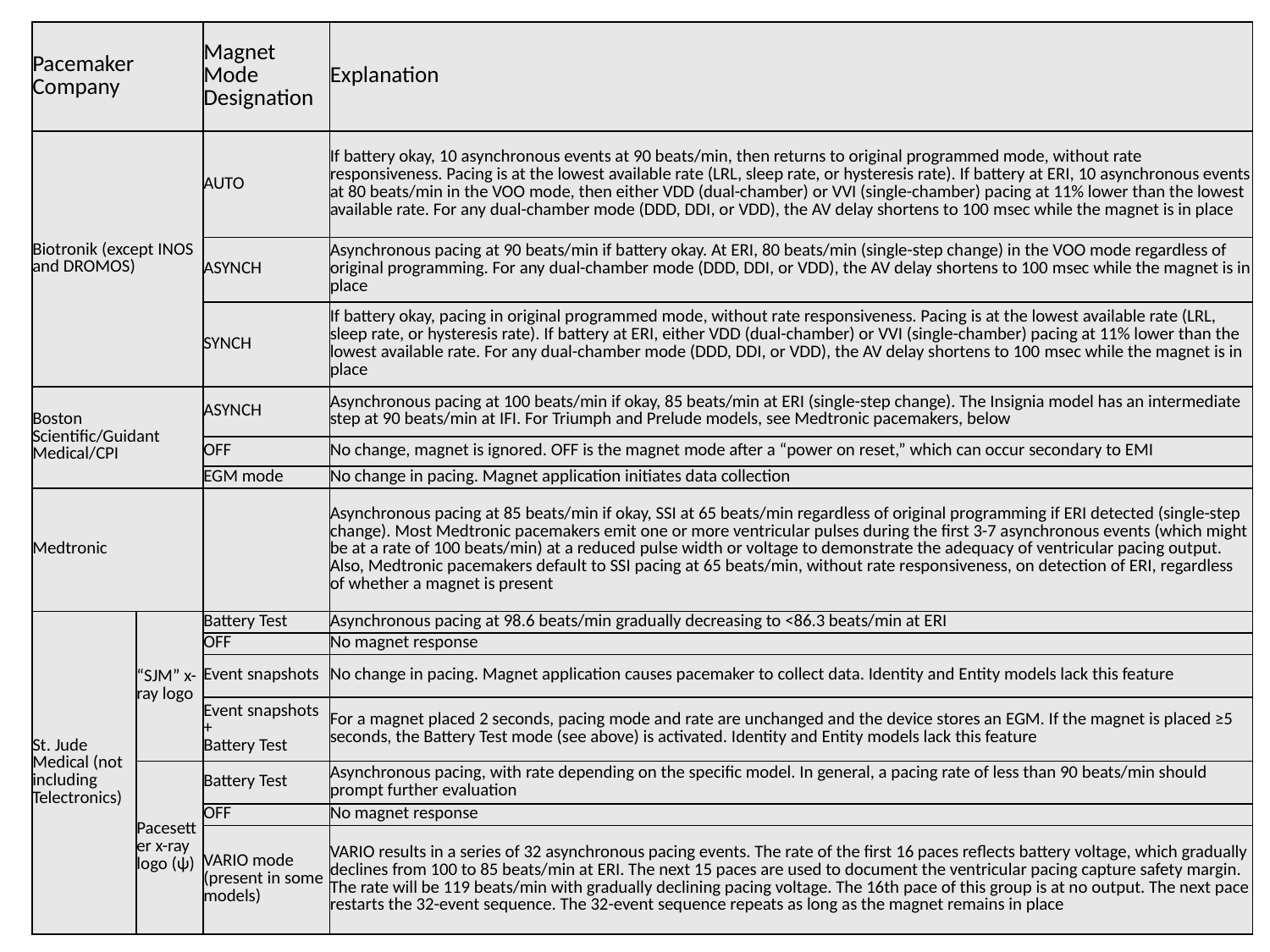

| Pacemaker Company |  | Magnet Mode Designation | Explanation |
| --- | --- | --- | --- |
| Biotronik (except INOS and DROMOS) |  | AUTO | If battery okay, 10 asynchronous events at 90 beats/min, then returns to original programmed mode, without rate responsiveness. Pacing is at the lowest available rate (LRL, sleep rate, or hysteresis rate). If battery at ERI, 10 asynchronous events at 80 beats/min in the VOO mode, then either VDD (dual-chamber) or VVI (single-chamber) pacing at 11% lower than the lowest available rate. For any dual-chamber mode (DDD, DDI, or VDD), the AV delay shortens to 100 msec while the magnet is in place |
|  |  | ASYNCH | Asynchronous pacing at 90 beats/min if battery okay. At ERI, 80 beats/min (single-step change) in the VOO mode regardless of original programming. For any dual-chamber mode (DDD, DDI, or VDD), the AV delay shortens to 100 msec while the magnet is in place |
|  |  | SYNCH | If battery okay, pacing in original programmed mode, without rate responsiveness. Pacing is at the lowest available rate (LRL, sleep rate, or hysteresis rate). If battery at ERI, either VDD (dual-chamber) or VVI (single-chamber) pacing at 11% lower than the lowest available rate. For any dual-chamber mode (DDD, DDI, or VDD), the AV delay shortens to 100 msec while the magnet is in place |
| Boston Scientific/Guidant Medical/CPI |  | ASYNCH | Asynchronous pacing at 100 beats/min if okay, 85 beats/min at ERI (single-step change). The Insignia model has an intermediate step at 90 beats/min at IFI. For Triumph and Prelude models, see Medtronic pacemakers, below |
|  |  | OFF | No change, magnet is ignored. OFF is the magnet mode after a “power on reset,” which can occur secondary to EMI |
|  |  | EGM mode | No change in pacing. Magnet application initiates data collection |
| Medtronic |  |  | Asynchronous pacing at 85 beats/min if okay, SSI at 65 beats/min regardless of original programming if ERI detected (single-step change). Most Medtronic pacemakers emit one or more ventricular pulses during the first 3-7 asynchronous events (which might be at a rate of 100 beats/min) at a reduced pulse width or voltage to demonstrate the adequacy of ventricular pacing output. Also, Medtronic pacemakers default to SSI pacing at 65 beats/min, without rate responsiveness, on detection of ERI, regardless of whether a magnet is present |
| St. Jude Medical (not including Telectronics) | “SJM” x-ray logo | Battery Test | Asynchronous pacing at 98.6 beats/min gradually decreasing to <86.3 beats/min at ERI |
|  |  | OFF | No magnet response |
|  |  | Event snapshots | No change in pacing. Magnet application causes pacemaker to collect data. Identity and Entity models lack this feature |
|  |  | Event snapshots + Battery Test | For a magnet placed 2 seconds, pacing mode and rate are unchanged and the device stores an EGM. If the magnet is placed ≥5 seconds, the Battery Test mode (see above) is activated. Identity and Entity models lack this feature |
|  | Pacesetter x-ray logo (ψ) | Battery Test | Asynchronous pacing, with rate depending on the specific model. In general, a pacing rate of less than 90 beats/min should prompt further evaluation |
|  |  | OFF | No magnet response |
|  |  | VARIO mode (present in some models) | VARIO results in a series of 32 asynchronous pacing events. The rate of the first 16 paces reflects battery voltage, which gradually declines from 100 to 85 beats/min at ERI. The next 15 paces are used to document the ventricular pacing capture safety margin. The rate will be 119 beats/min with gradually declining pacing voltage. The 16th pace of this group is at no output. The next pace restarts the 32-event sequence. The 32-event sequence repeats as long as the magnet remains in place |